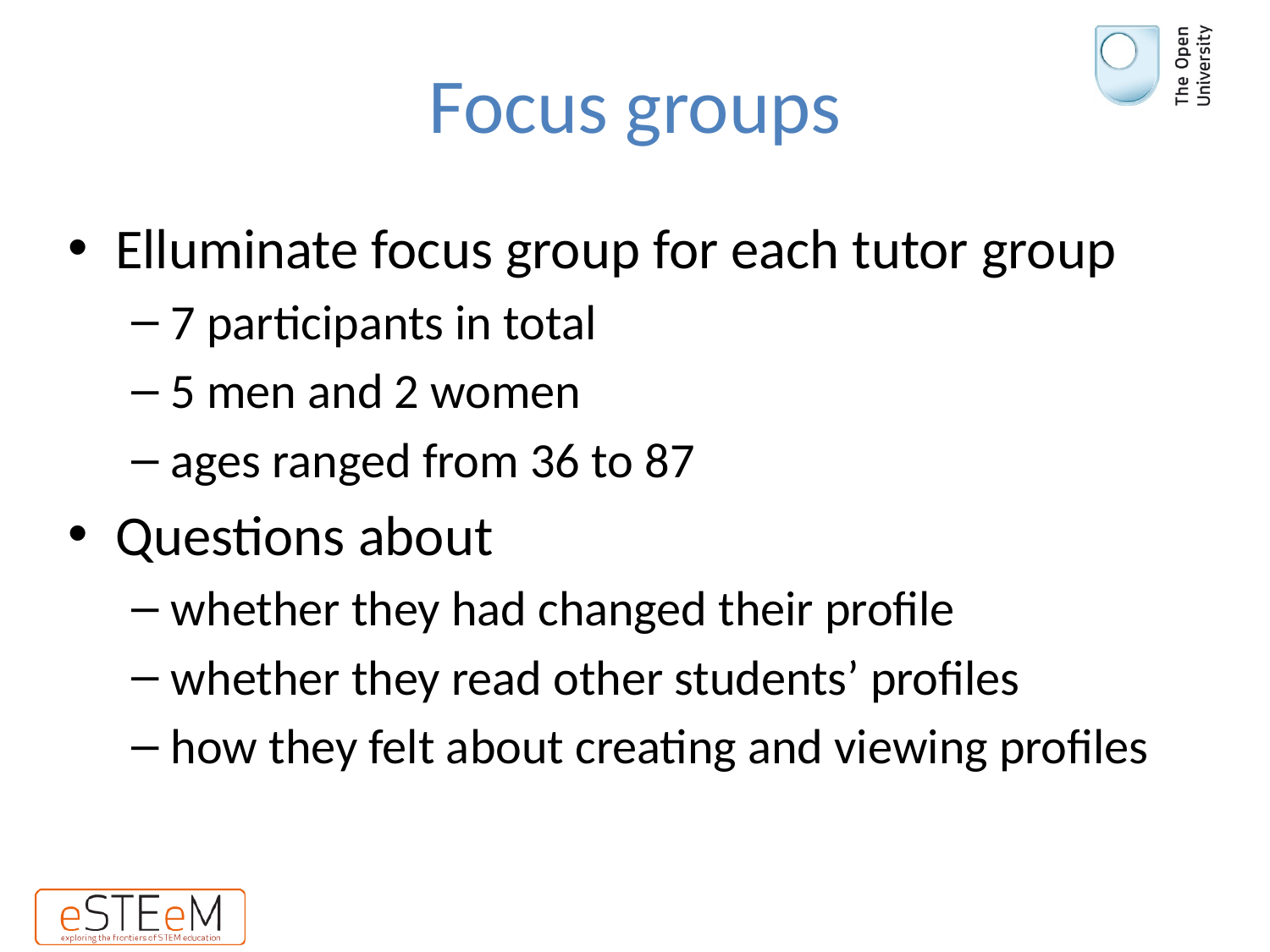

# Focus groups
Elluminate focus group for each tutor group
7 participants in total
5 men and 2 women
ages ranged from 36 to 87
Questions about
whether they had changed their profile
whether they read other students’ profiles
how they felt about creating and viewing profiles